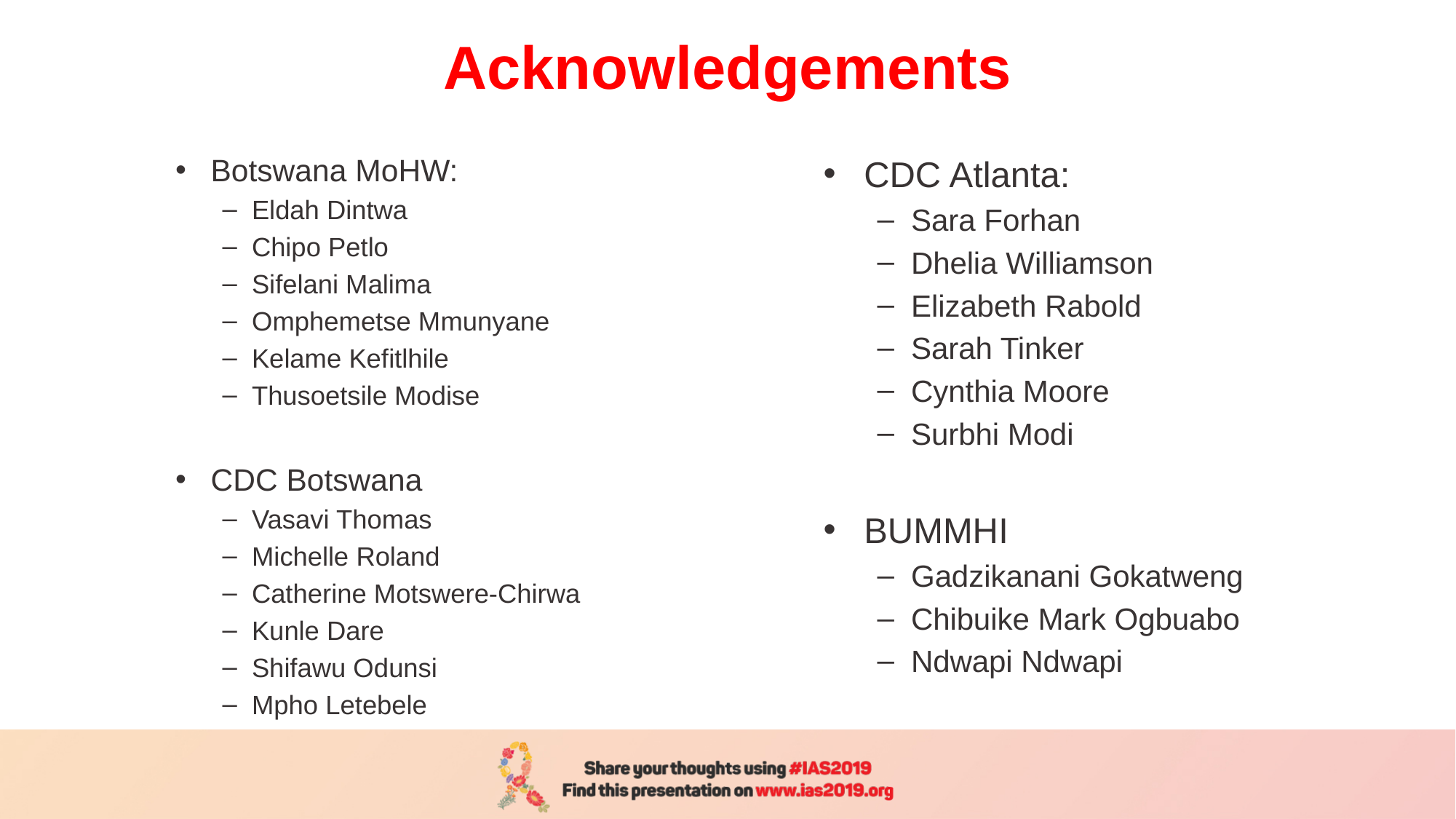

# Acknowledgements
Botswana MoHW:
Eldah Dintwa
Chipo Petlo
Sifelani Malima
Omphemetse Mmunyane
Kelame Kefitlhile
Thusoetsile Modise

CDC Botswana
Vasavi Thomas
Michelle Roland
Catherine Motswere-Chirwa
Kunle Dare
Shifawu Odunsi
Mpho Letebele
CDC Atlanta:
Sara Forhan
Dhelia Williamson
Elizabeth Rabold
Sarah Tinker
Cynthia Moore
Surbhi Modi

BUMMHI
Gadzikanani Gokatweng
Chibuike Mark Ogbuabo
Ndwapi Ndwapi